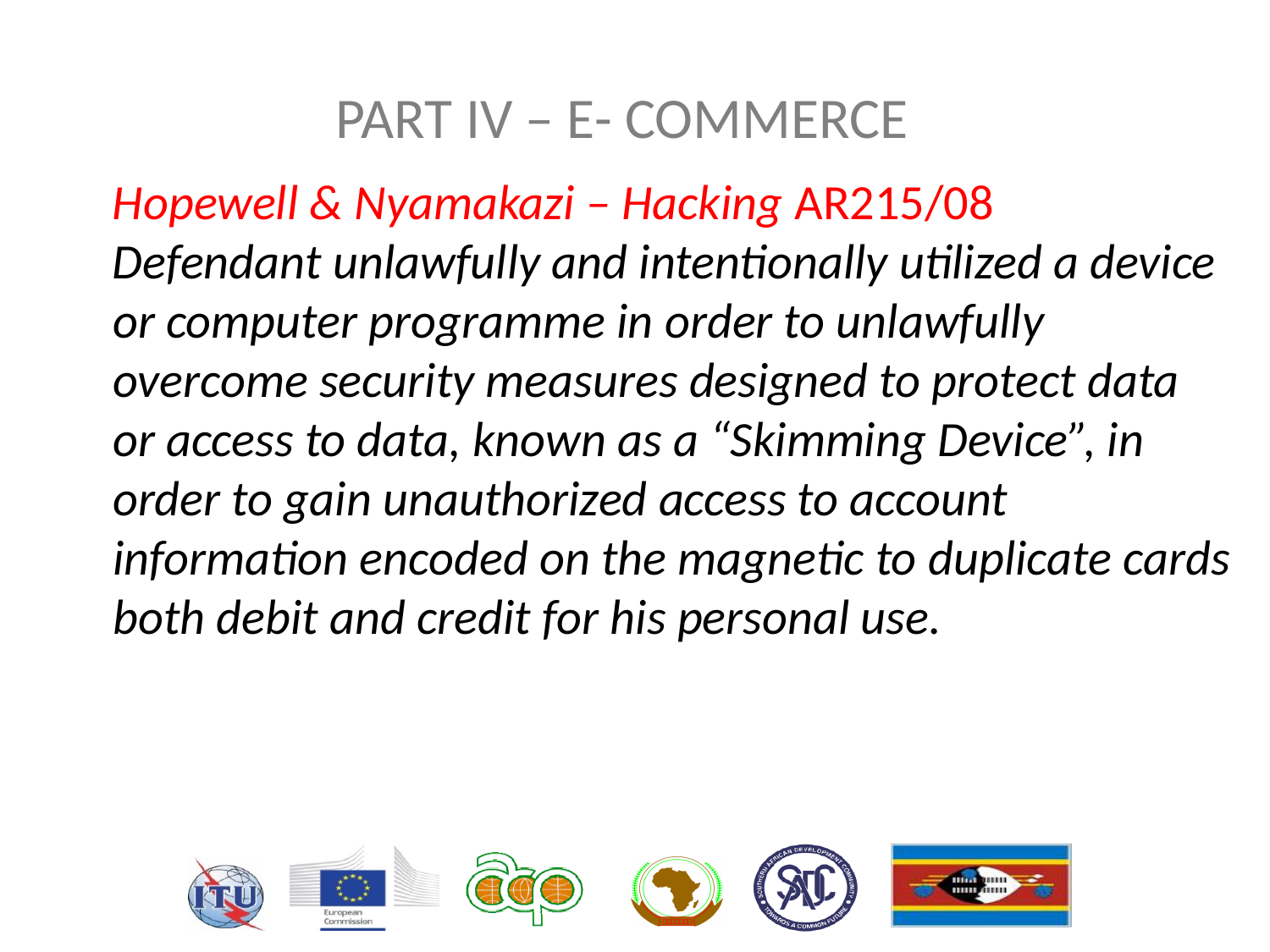

# PART IV – E- COMMERCE

Hopewell & Nyamakazi – Hacking AR215/08
Defendant unlawfully and intentionally utilized a device or computer programme in order to unlawfully overcome security measures designed to protect data or access to data, known as a “Skimming Device”, in order to gain unauthorized access to account information encoded on the magnetic to duplicate cards both debit and credit for his personal use.